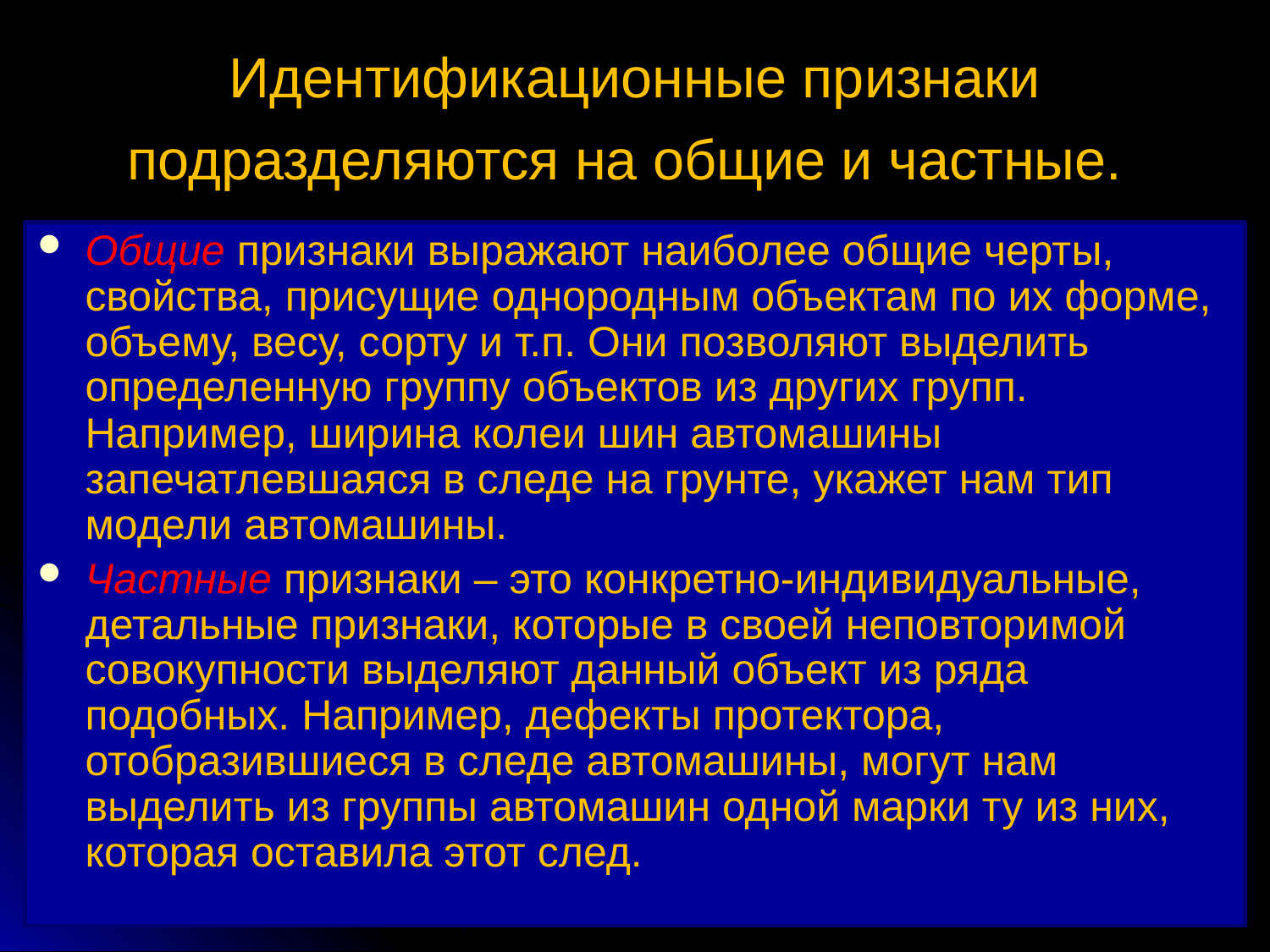

# Идентификационные признаки подразделяются на общие и частные.
Общие признаки выражают наиболее общие черты, свойства, присущие однородным объектам по их форме, объему, весу, сорту и т.п. Они позволяют выделить определенную группу объектов из других групп. Например, ширина колеи шин автомашины запечатлевшаяся в следе на грунте, укажет нам тип модели автомашины.
Частные признаки – это конкретно-индивидуальные, детальные признаки, которые в своей неповторимой совокупности выделяют данный объект из ряда подобных. Например, дефекты протектора, отобразившиеся в следе автомашины, могут нам выделить из группы автомашин одной марки ту из них, которая оставила этот след.